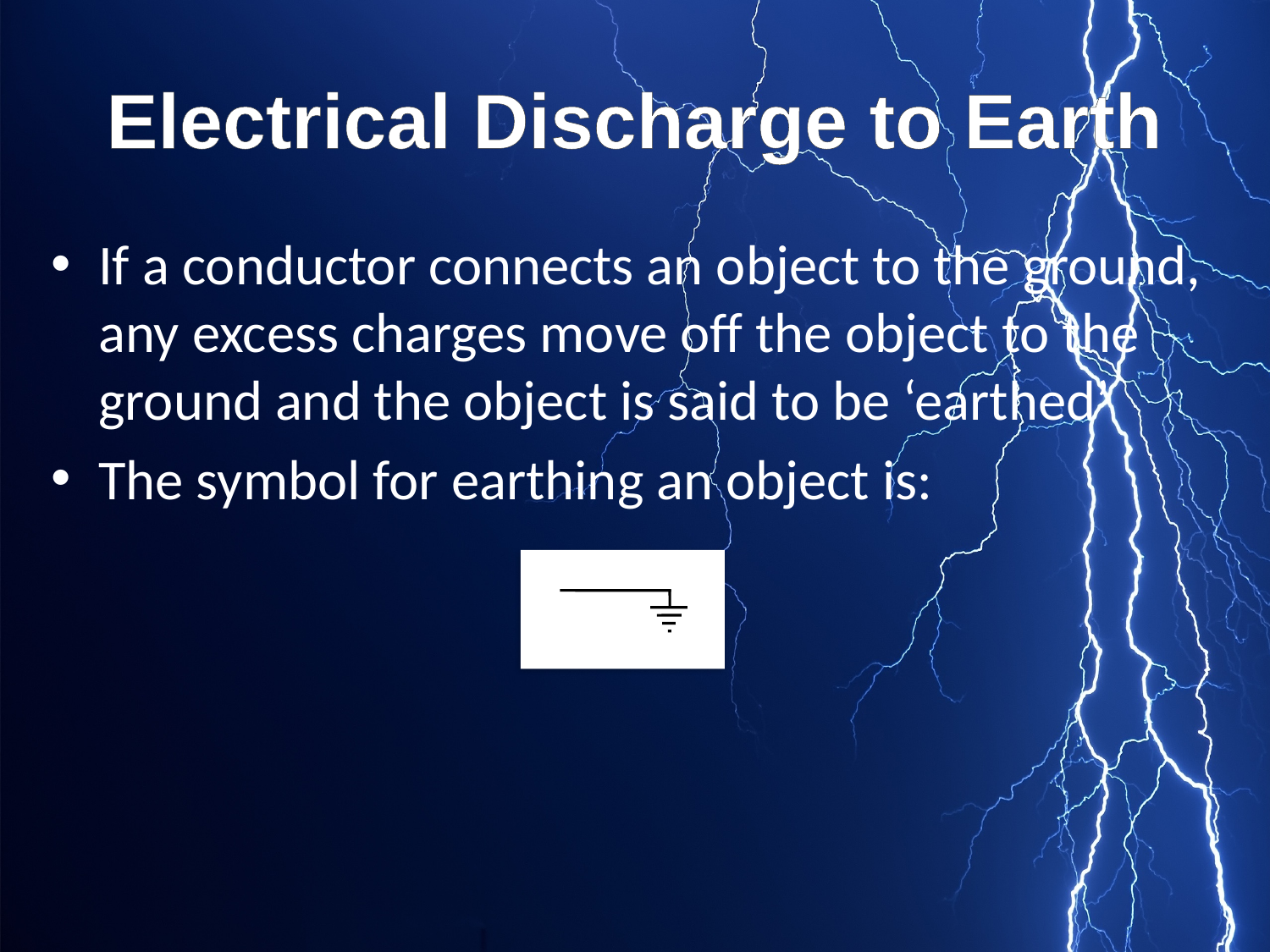

# Electrical Discharge to Earth
If a conductor connects an object to the ground, any excess charges move off the object to the ground and the object is said to be ‘earthed’
The symbol for earthing an object is: